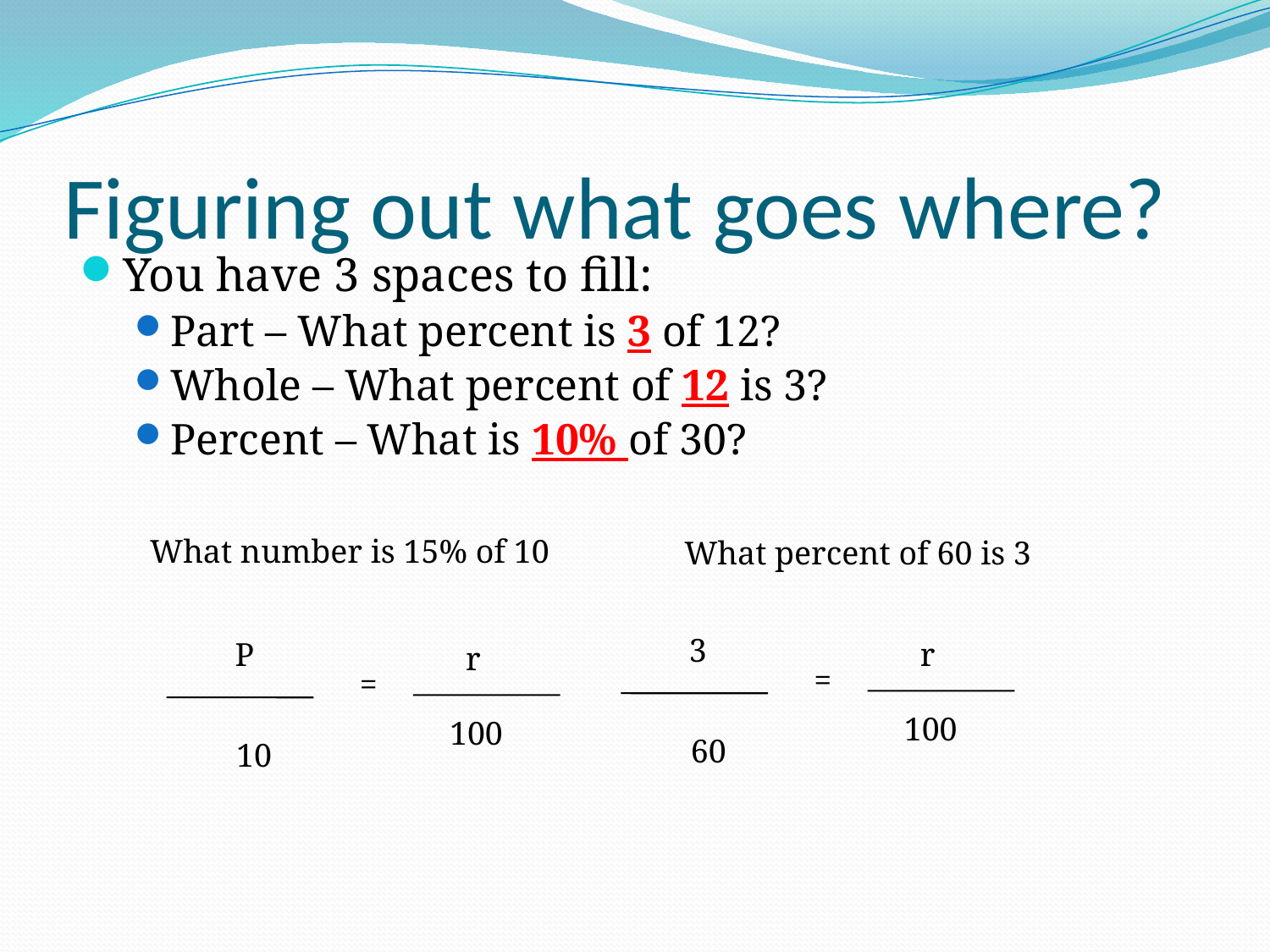

# Figuring out what goes where?
You have 3 spaces to fill:
Part – What percent is 3 of 12?
Whole – What percent of 12 is 3?
Percent – What is 10% of 30?
What number is 15% of 10
What percent of 60 is 3
3
r
P
r
=
=

100
100
60
10